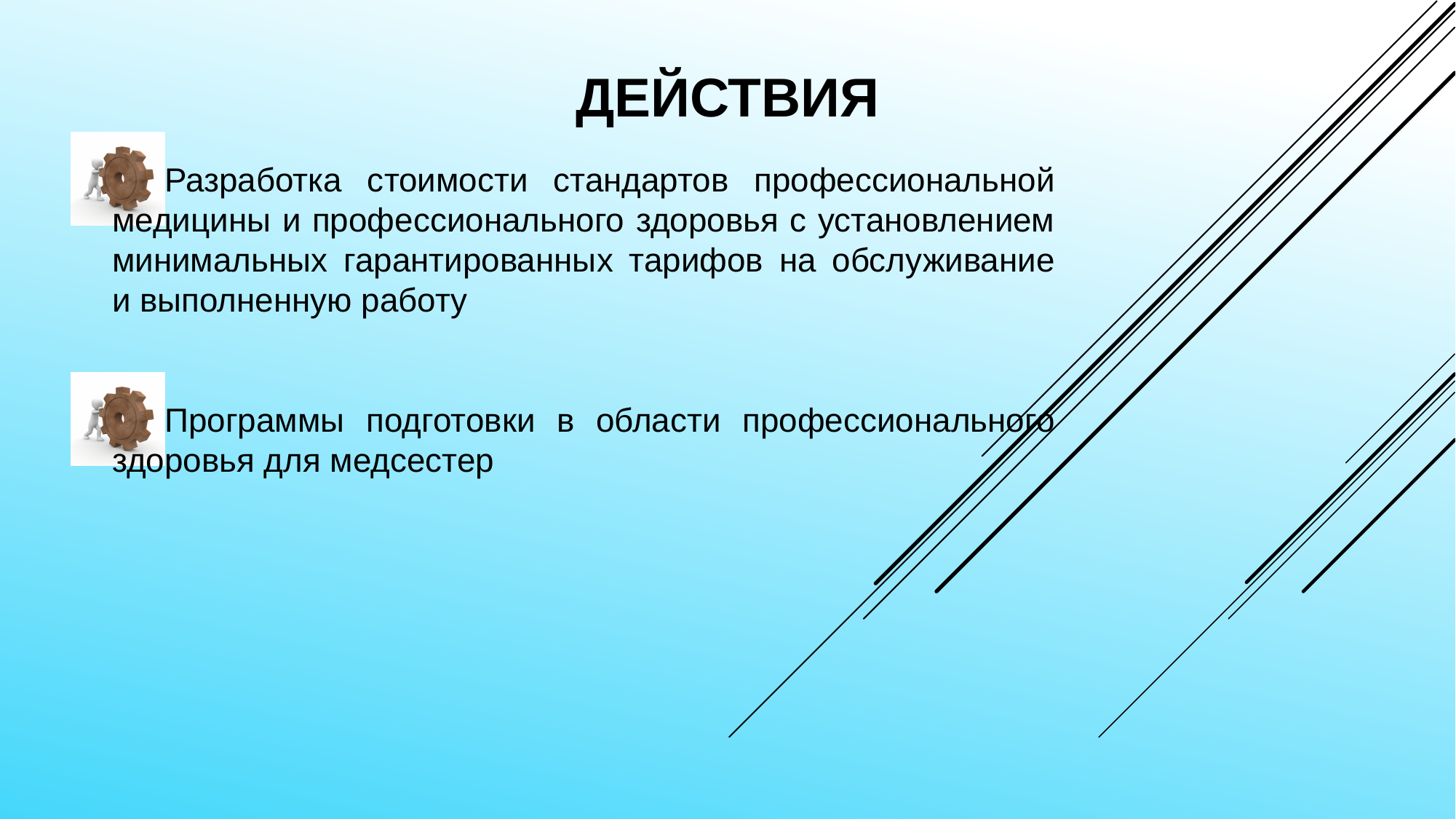

ДЕЙСТВИЯ
Разработка стоимости стандартов профессиональной медицины и профессионального здоровья с установлением минимальных гарантированных тарифов на обслуживание и выполненную работу

Программы подготовки в области профессионального здоровья для медсестер